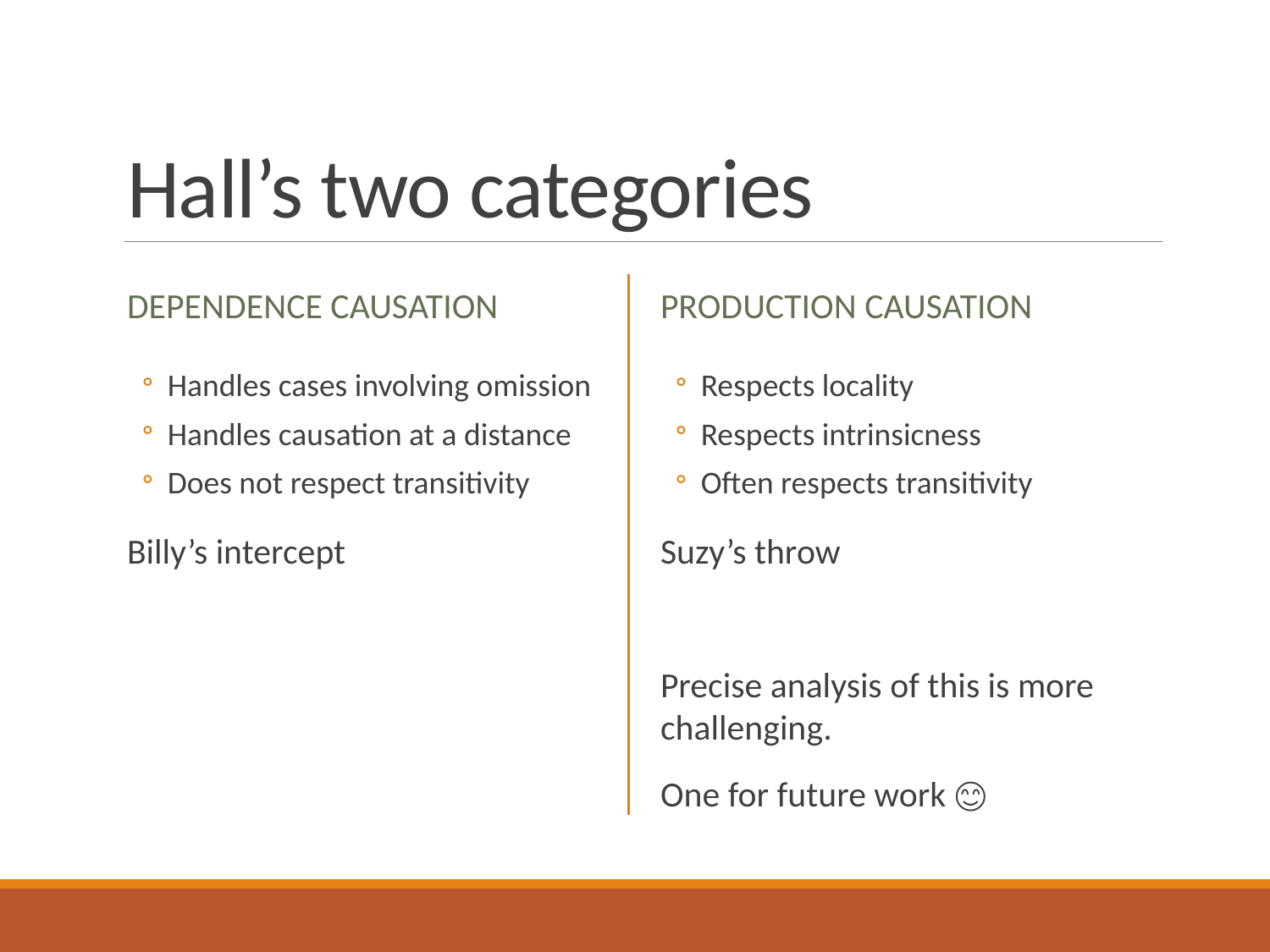

# Hall’s two categories
Dependence causation
Production causation
Respects locality
Respects intrinsicness
Often respects transitivity
Suzy’s throw

Precise analysis of this is more challenging.
One for future work 😊
Handles cases involving omission
Handles causation at a distance
Does not respect transitivity
Billy’s intercept